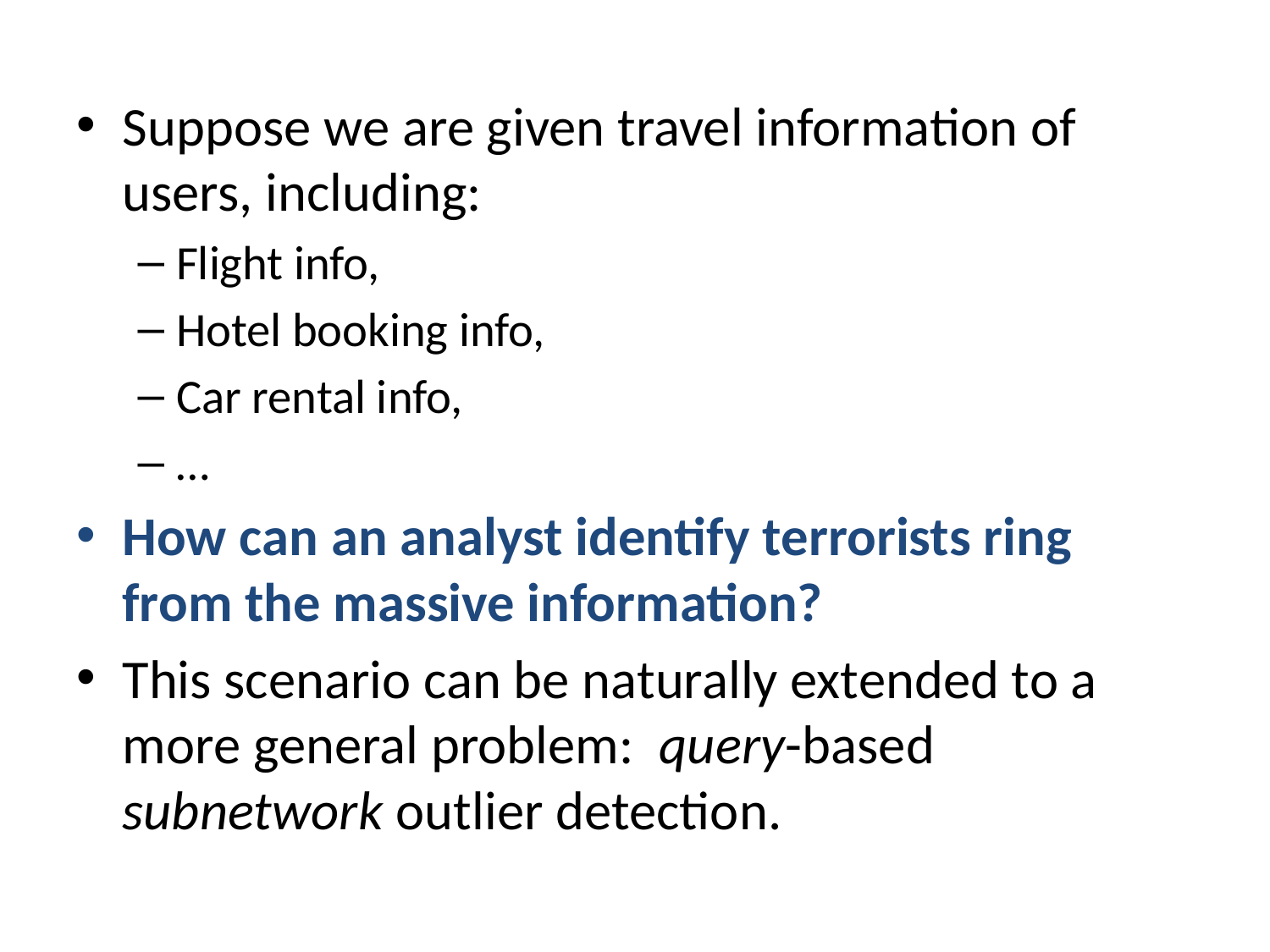

Suppose we are given travel information of users, including:
Flight info,
Hotel booking info,
Car rental info,
…
How can an analyst identify terrorists ring from the massive information?
This scenario can be naturally extended to a more general problem:  query-based subnetwork outlier detection.